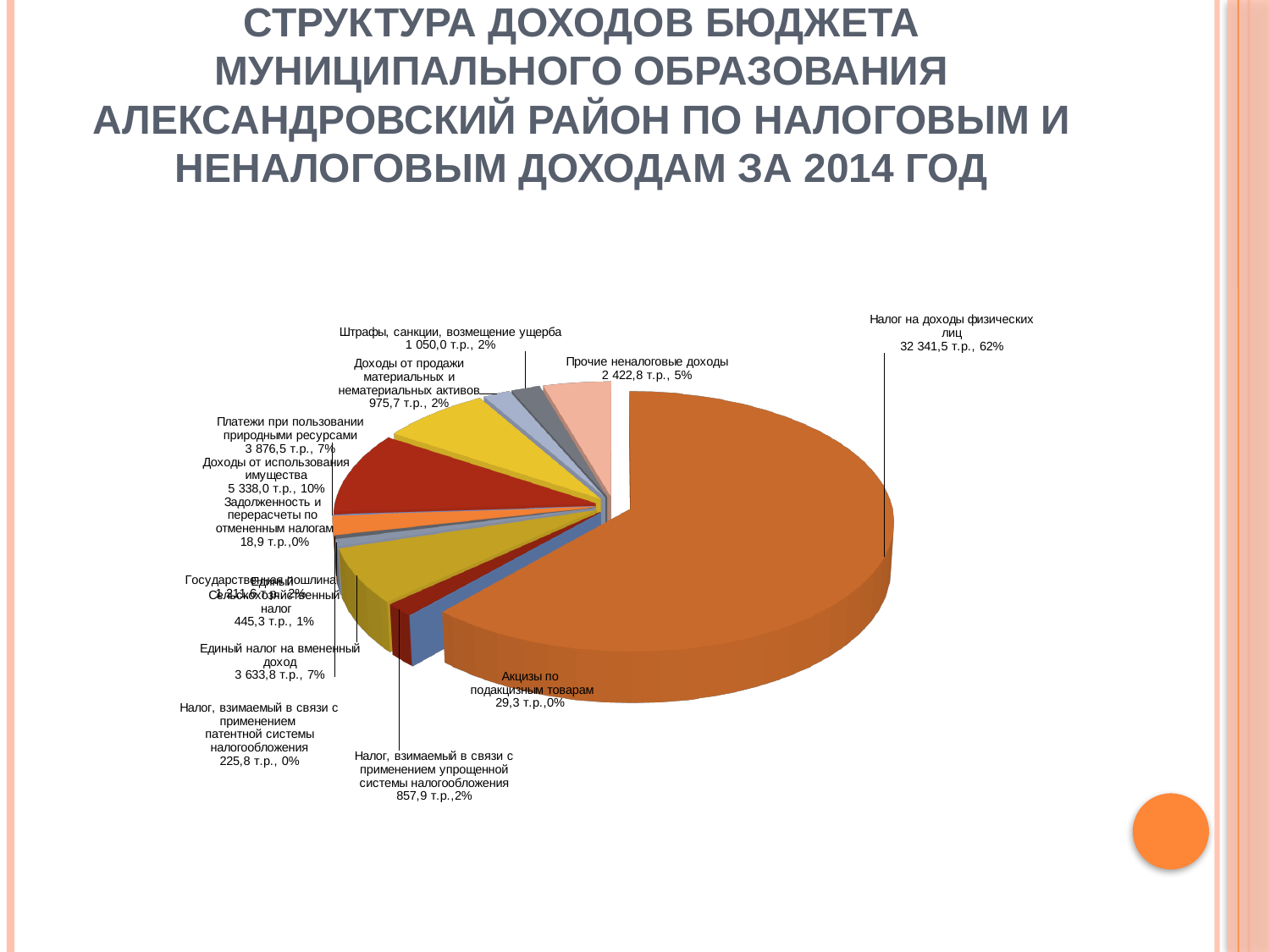

# Структура доходов бюджета муниципального образования Александровский район по налоговым и неналоговым доходам за 2014 год

[unsupported chart]